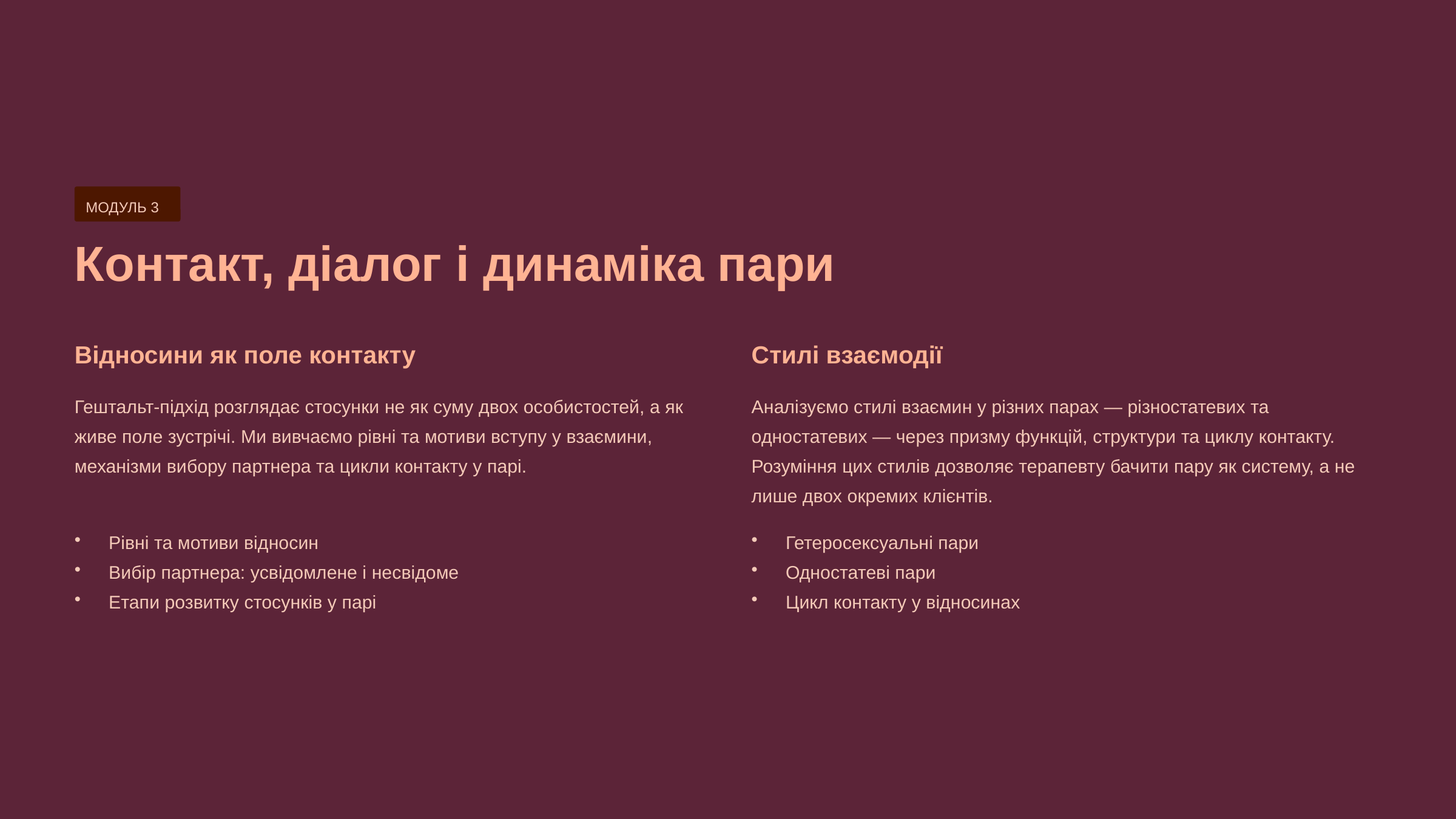

МОДУЛЬ 3
Контакт, діалог і динаміка пари
Відносини як поле контакту
Стилі взаємодії
Гештальт-підхід розглядає стосунки не як суму двох особистостей, а як живе поле зустрічі. Ми вивчаємо рівні та мотиви вступу у взаємини, механізми вибору партнера та цикли контакту у парі.
Аналізуємо стилі взаємин у різних парах — різностатевих та одностатевих — через призму функцій, структури та циклу контакту. Розуміння цих стилів дозволяє терапевту бачити пару як систему, а не лише двох окремих клієнтів.
Рівні та мотиви відносин
Вибір партнера: усвідомлене і несвідоме
Етапи розвитку стосунків у парі
Гетеросексуальні пари
Одностатеві пари
Цикл контакту у відносинах